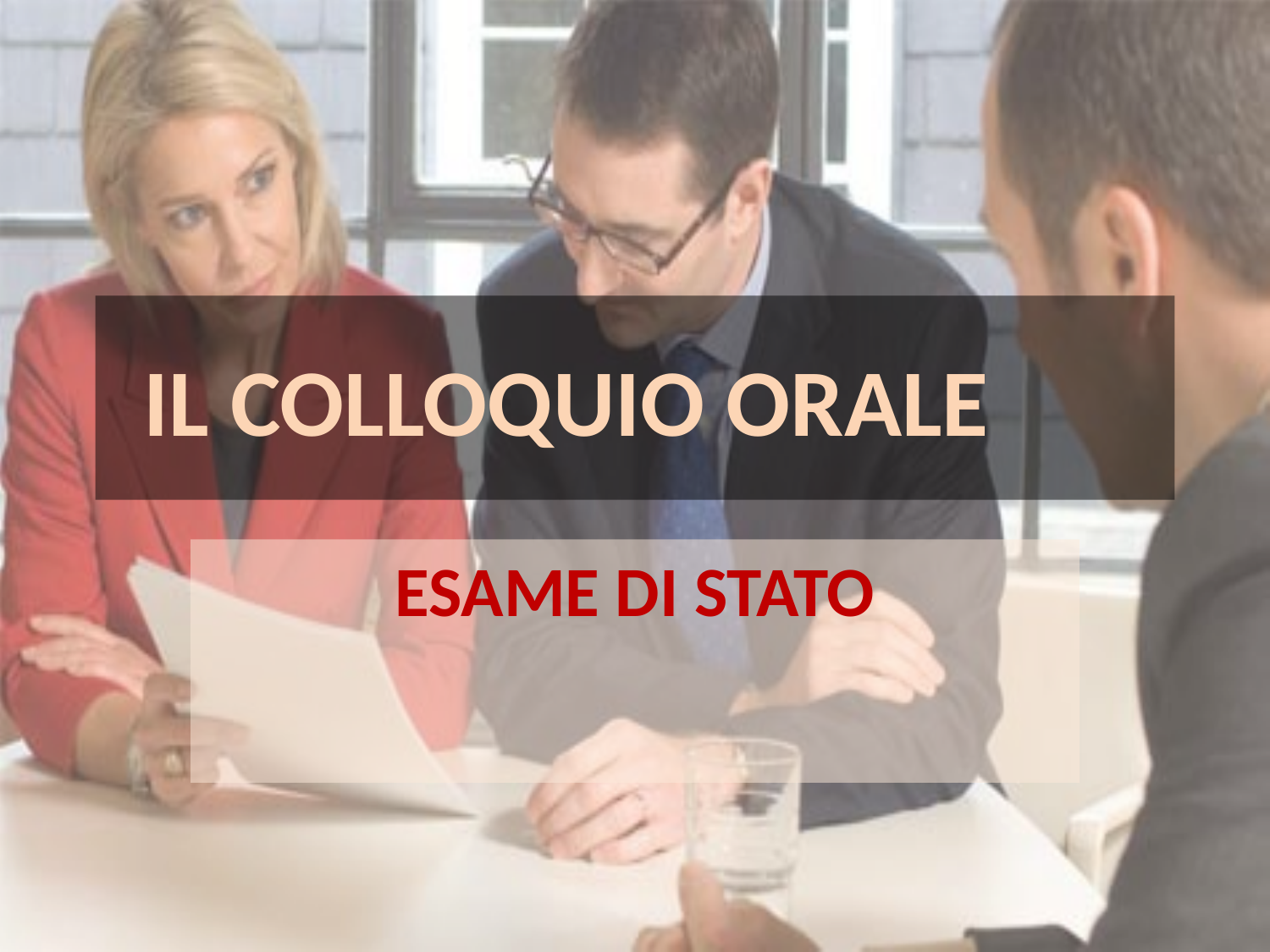

# IL COLLOQUIO ORALE
ESAME DI STATO